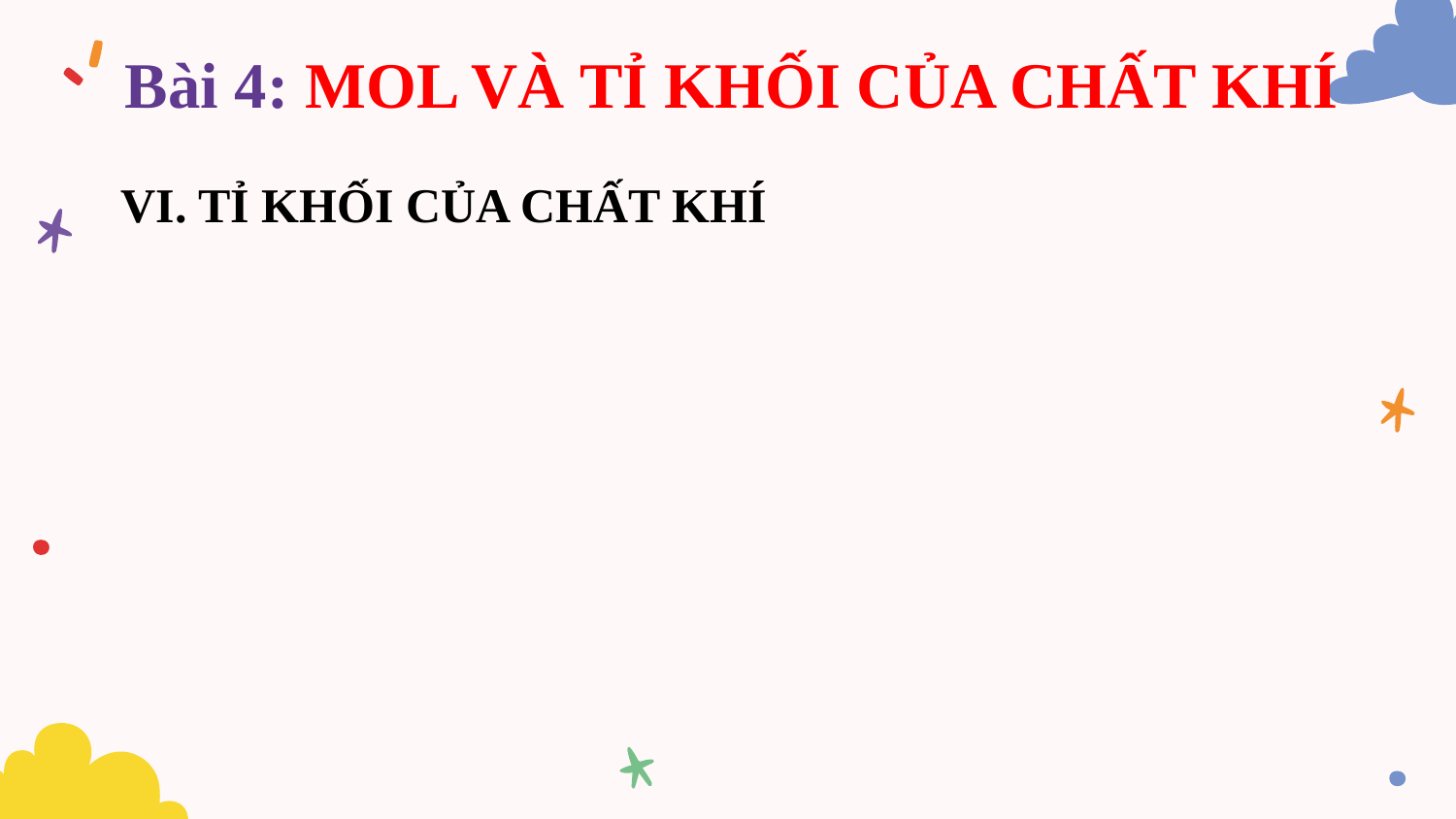

Bài 4: MOL VÀ TỈ KHỐI CỦA CHẤT KHÍ
VI. TỈ KHỐI CỦA CHẤT KHÍ